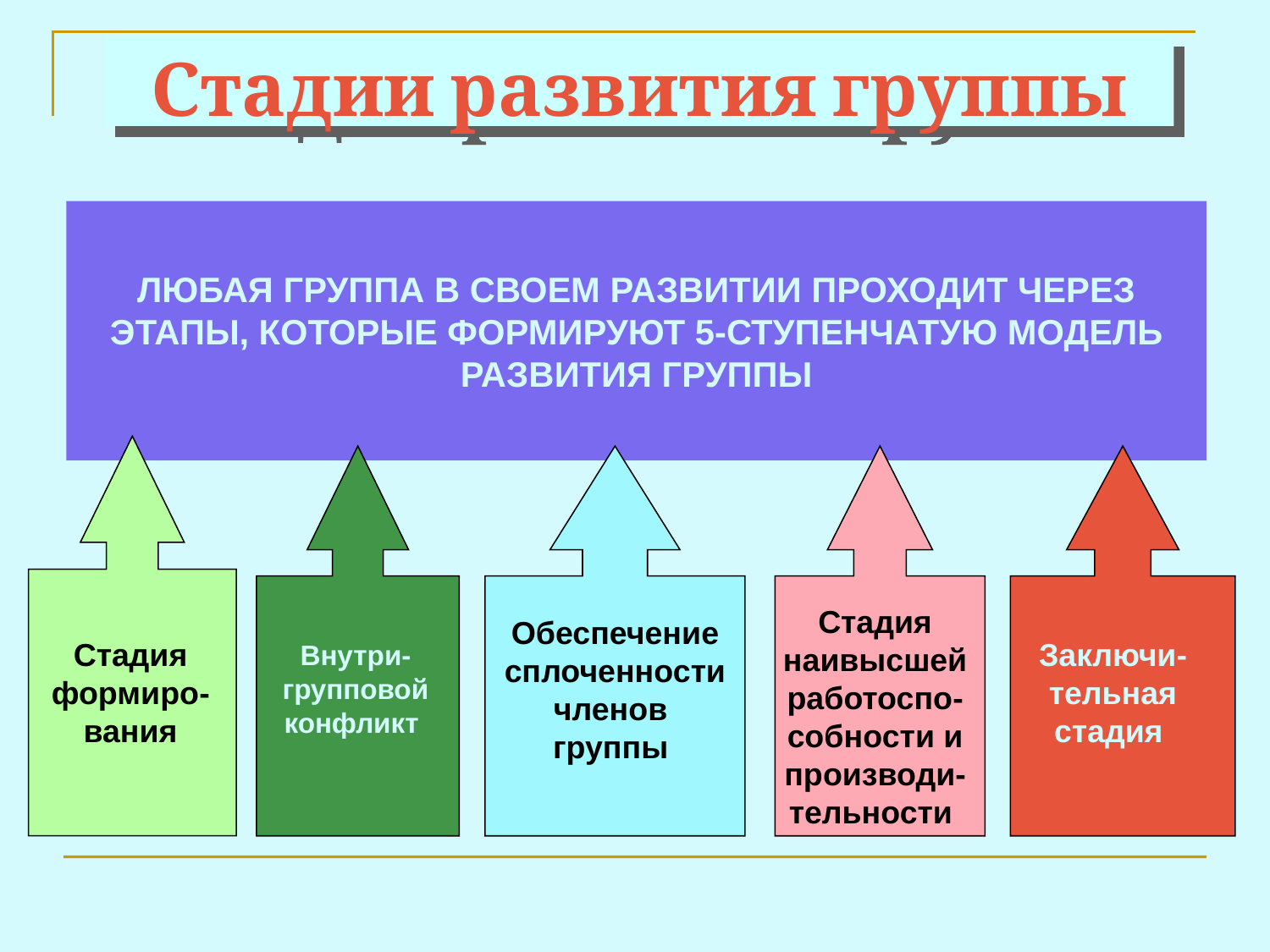

# Стадии развития группы

ЛЮБАЯ ГРУППА В СВОЕМ РАЗВИТИИ ПРОХОДИТ ЧЕРЕЗ ЭТАПЫ, КОТОРЫЕ ФОРМИРУЮТ 5-СТУПЕНЧАТУЮ МОДЕЛЬ РАЗВИТИЯ ГРУППЫ

Стадия
наивысшей
работоспо-собности и производи-тельности
Обеспечение сплоченности
членов
группы
Стадия
формиро-вания
Заключи-тельная стадия
Внутри-групповой
конфликт